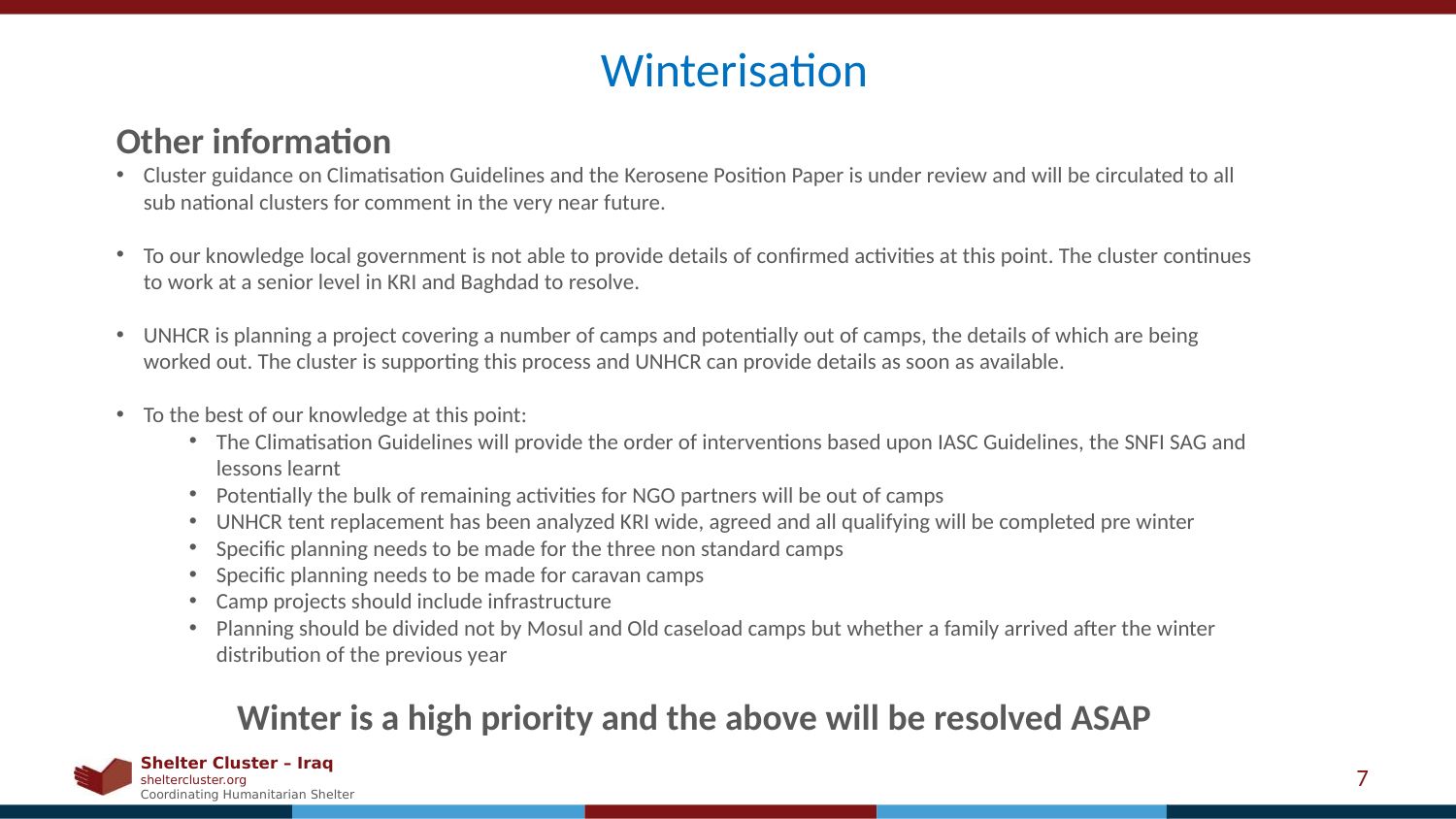

Winterisation
Other information
Cluster guidance on Climatisation Guidelines and the Kerosene Position Paper is under review and will be circulated to all sub national clusters for comment in the very near future.

To our knowledge local government is not able to provide details of confirmed activities at this point. The cluster continues to work at a senior level in KRI and Baghdad to resolve.

UNHCR is planning a project covering a number of camps and potentially out of camps, the details of which are being worked out. The cluster is supporting this process and UNHCR can provide details as soon as available.

To the best of our knowledge at this point:
The Climatisation Guidelines will provide the order of interventions based upon IASC Guidelines, the SNFI SAG and lessons learnt
Potentially the bulk of remaining activities for NGO partners will be out of camps
UNHCR tent replacement has been analyzed KRI wide, agreed and all qualifying will be completed pre winter
Specific planning needs to be made for the three non standard camps
Specific planning needs to be made for caravan camps
Camp projects should include infrastructure
Planning should be divided not by Mosul and Old caseload camps but whether a family arrived after the winter distribution of the previous year

Winter is a high priority and the above will be resolved ASAP

7